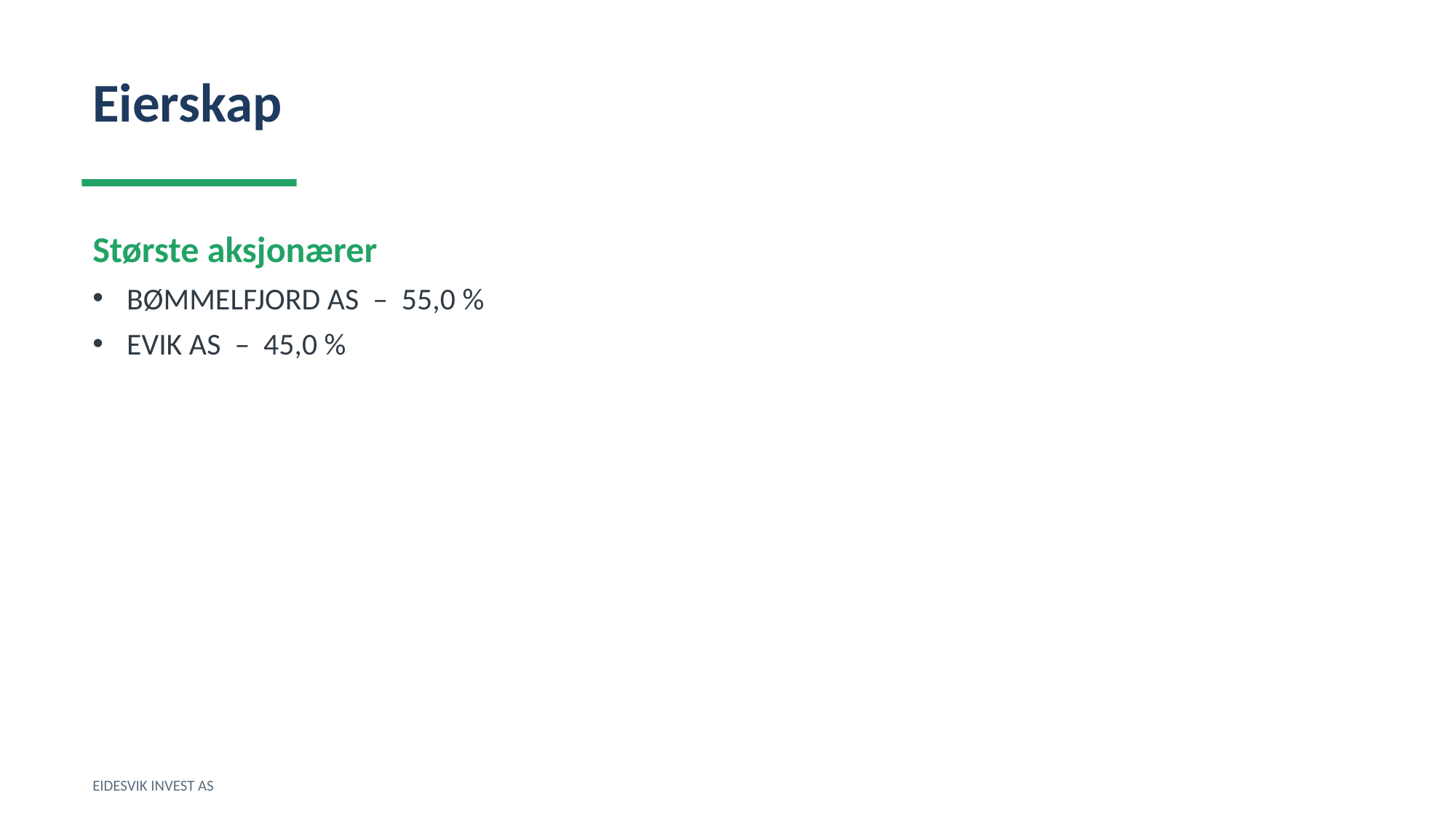

Eierskap

Største aksjonærer
BØMMELFJORD AS  –  55,0 %
EVIK AS  –  45,0 %
EIDESVIK INVEST AS